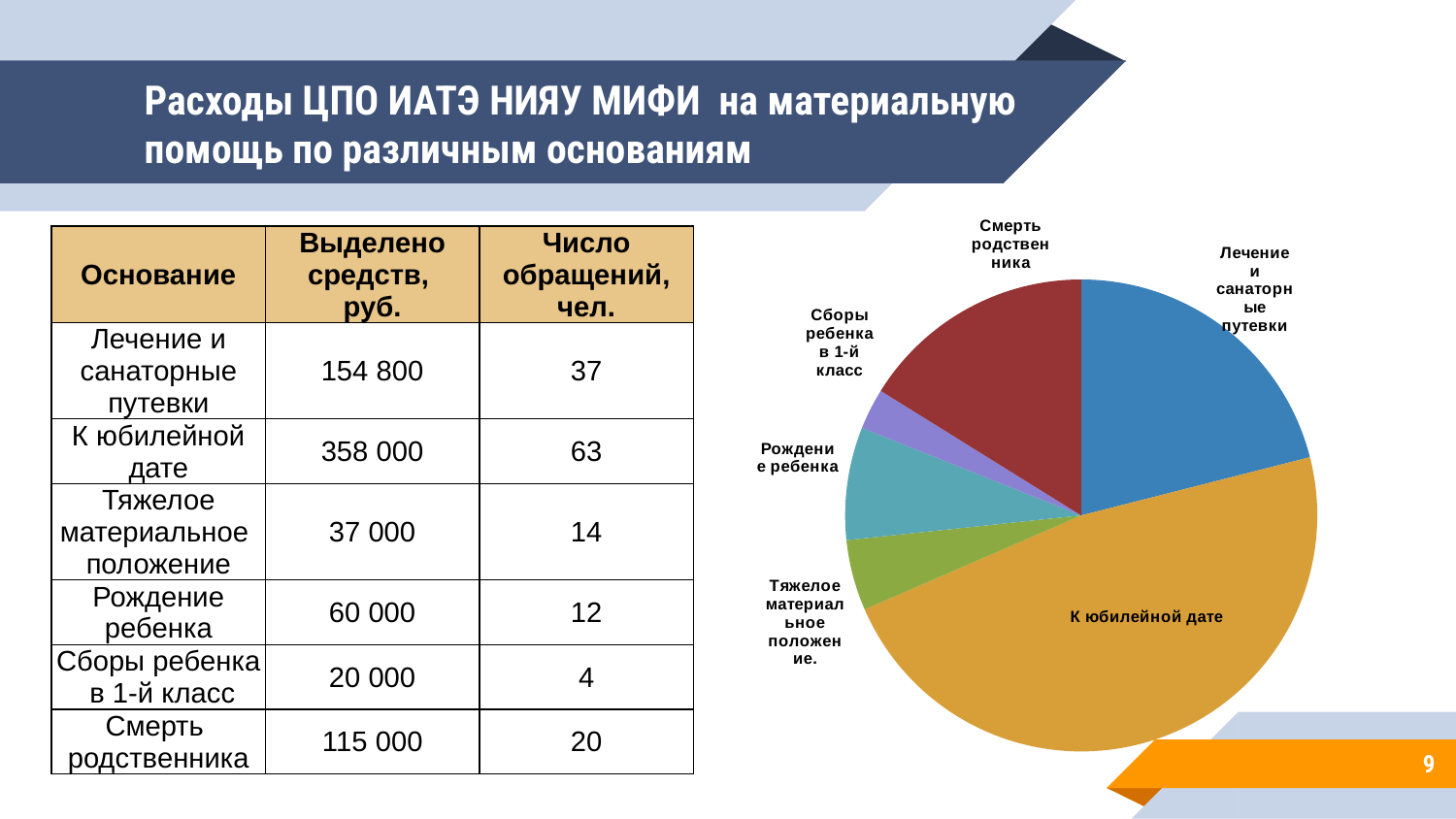

# Расходы ЦПО ИАТЭ НИЯУ МИФИ  на материальную помощь по различным основаниям

### Chart

| Category |  |
|---|---|
| Основание | Выделено средств, руб. | Число обращений, чел. |
| --- | --- | --- |
| Лечение и санаторные путевки | 154 800 | 37 |
| К юбилейной дате | 358 000 | 63 |
| Тяжелое материальное положение | 37 000 | 14 |
| Рождение ребенка | 60 000 | 12 |
| Сборы ребенка в 1-й класс | 20 000 | 4 |
| Смерть родственника | 115 000 | 20 |
9